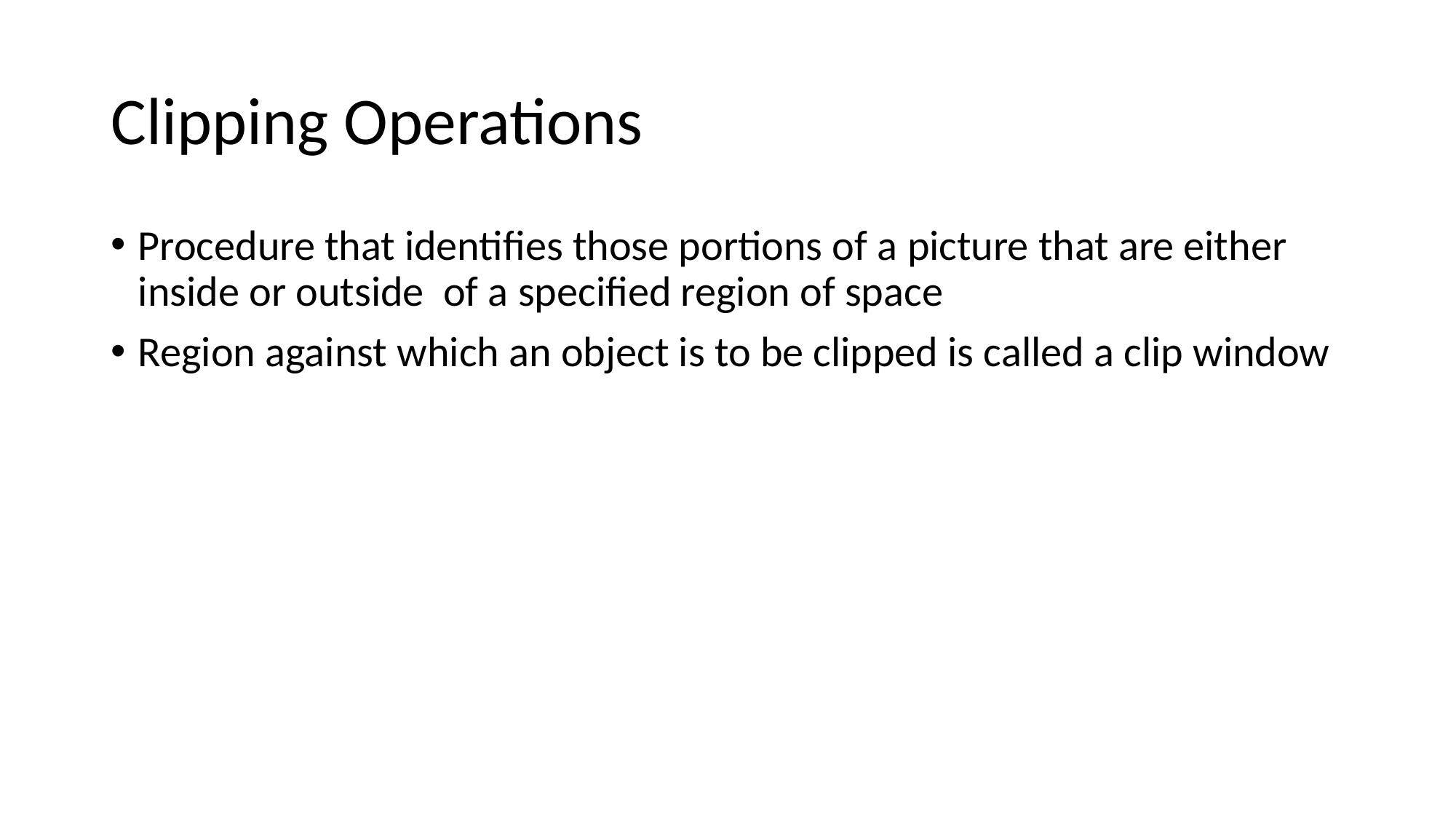

# Clipping Operations
Procedure that identifies those portions of a picture that are either inside or outside  of a specified region of space
Region against which an object is to be clipped is called a clip window